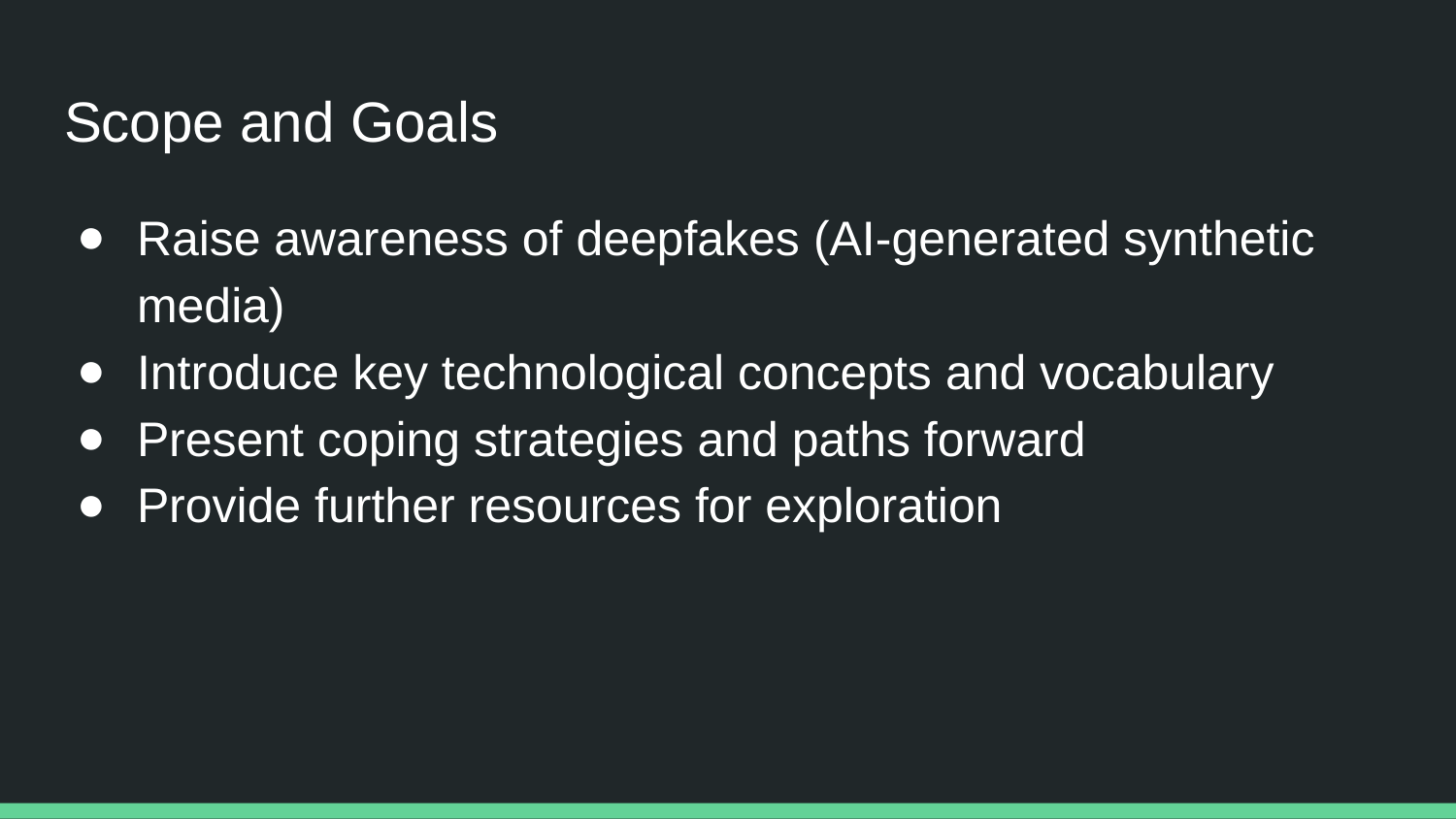

# Scope and Goals
Raise awareness of deepfakes (AI-generated synthetic media)
Introduce key technological concepts and vocabulary
Present coping strategies and paths forward
Provide further resources for exploration